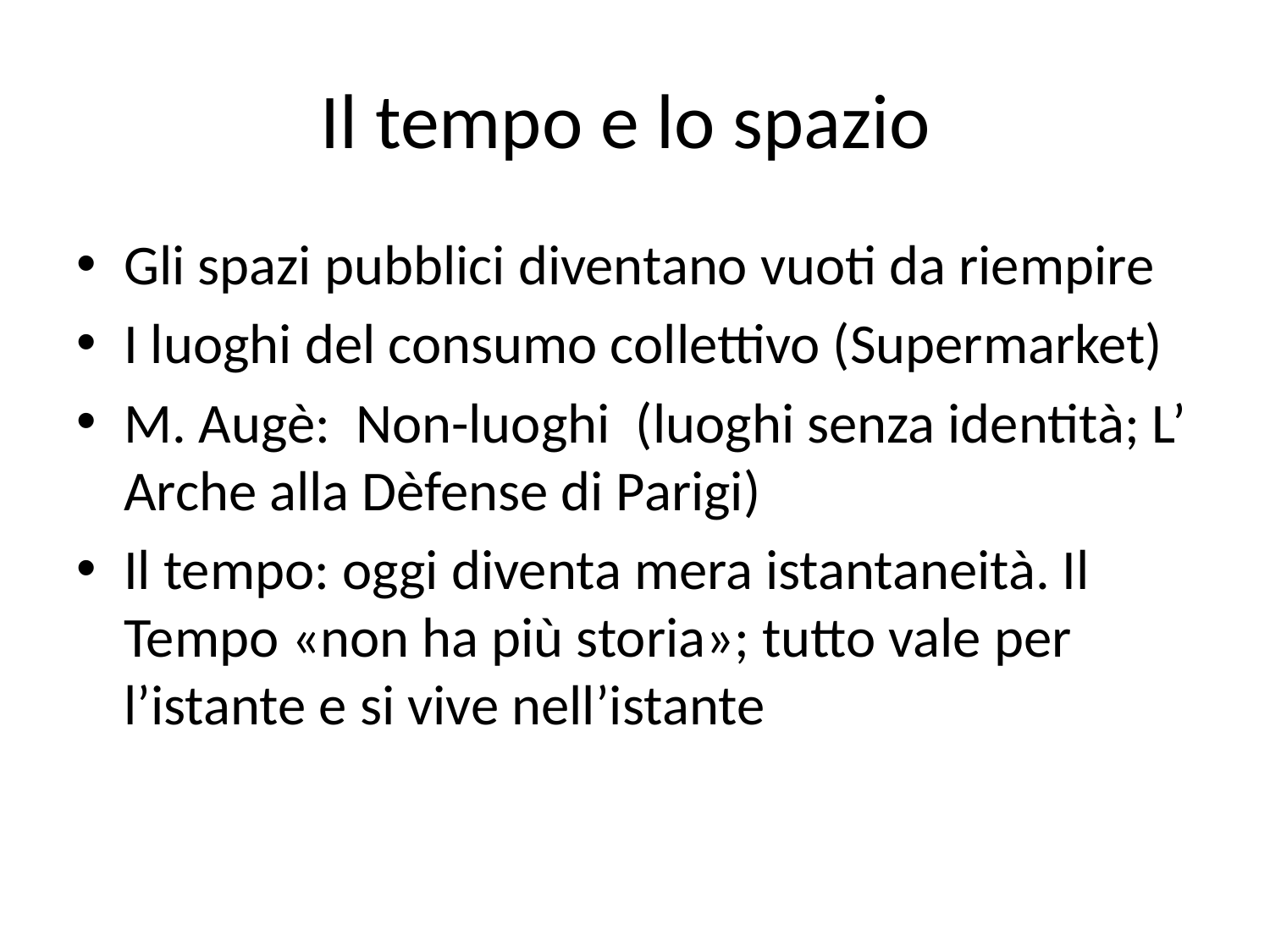

# Il tempo e lo spazio
Gli spazi pubblici diventano vuoti da riempire
I luoghi del consumo collettivo (Supermarket)
M. Augè:  Non-luoghi  (luoghi senza identità; L’ Arche alla Dèfense di Parigi)
Il tempo: oggi diventa mera istantaneità. Il Tempo «non ha più storia»; tutto vale per l’istante e si vive nell’istante